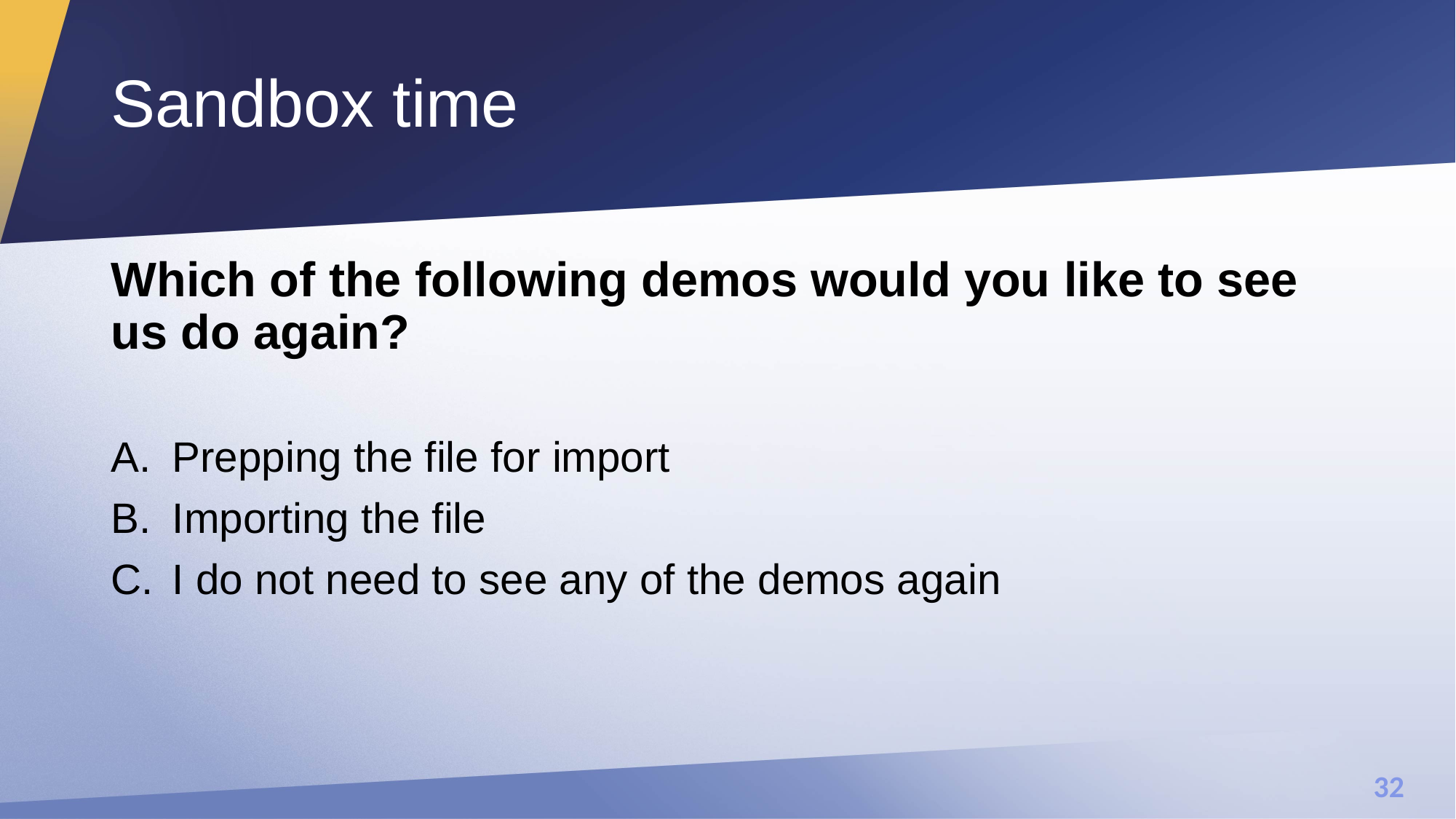

# Sandbox time
Which of the following demos would you like to see us do again?

Prepping the file for import
Importing the file
I do not need to see any of the demos again